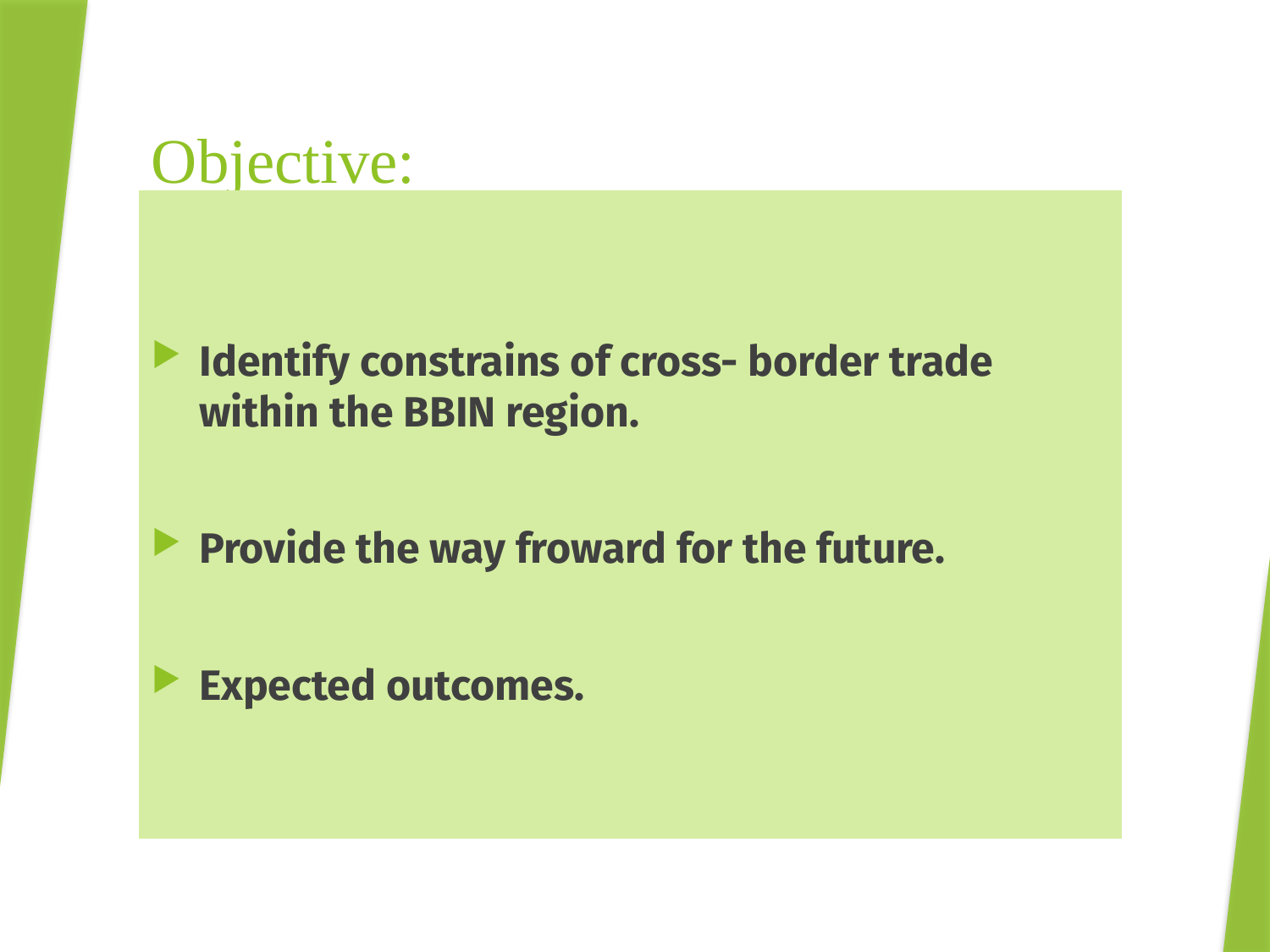

# Objective:

Identify constrains of cross- border trade within the BBIN region.

Provide the way froward for the future.

Expected outcomes.